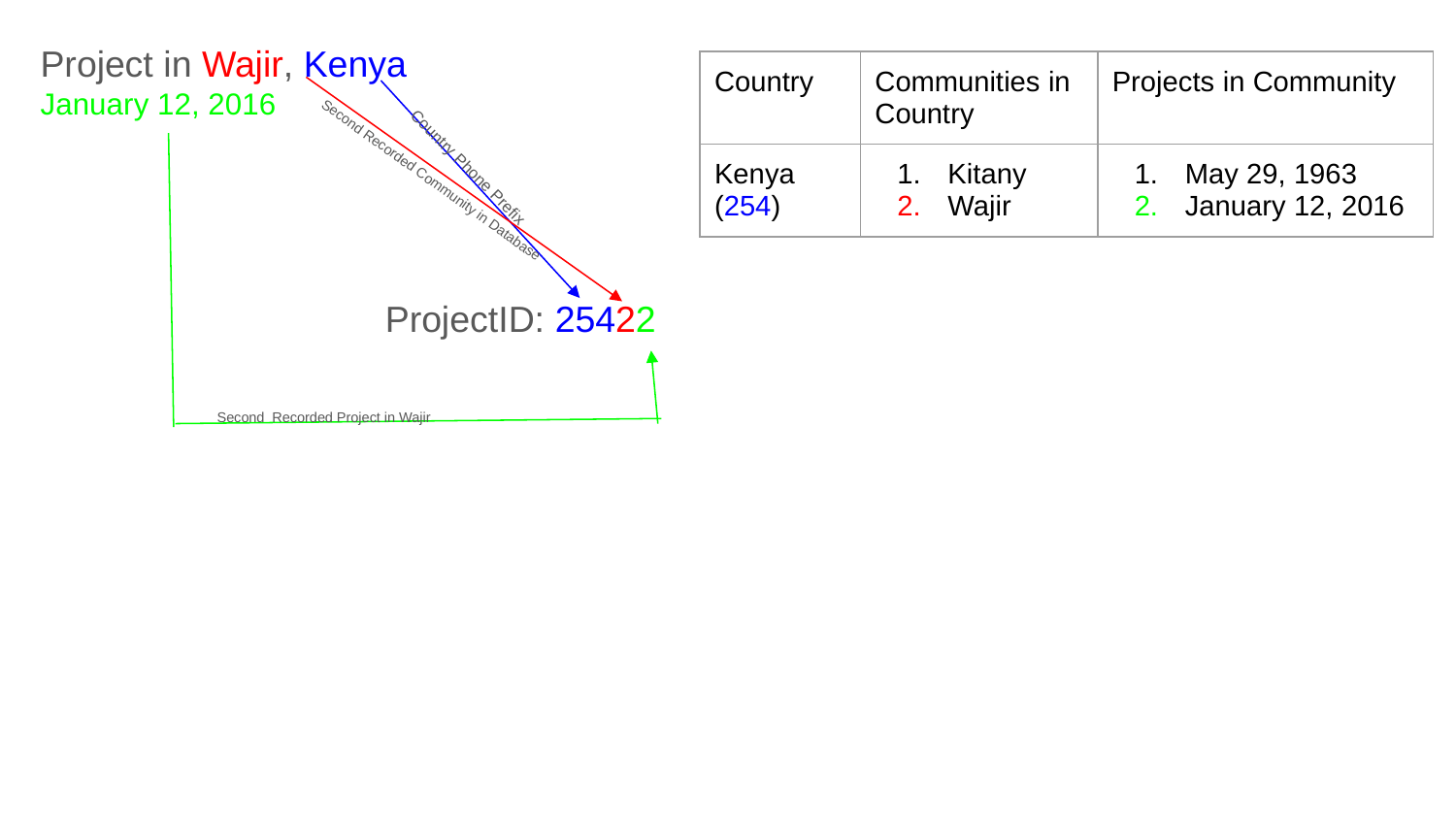

Project in Wajir, Kenya
January 12, 2016

| Country | Communities in Country | Projects in Community |
| --- | --- | --- |
| Kenya (254) | Kitany Wajir | May 29, 1963 January 12, 2016 |
Second Recorded Community in Database

Country Phone Prefix
ProjectID: 25422
Second  Recorded Project in Wajir